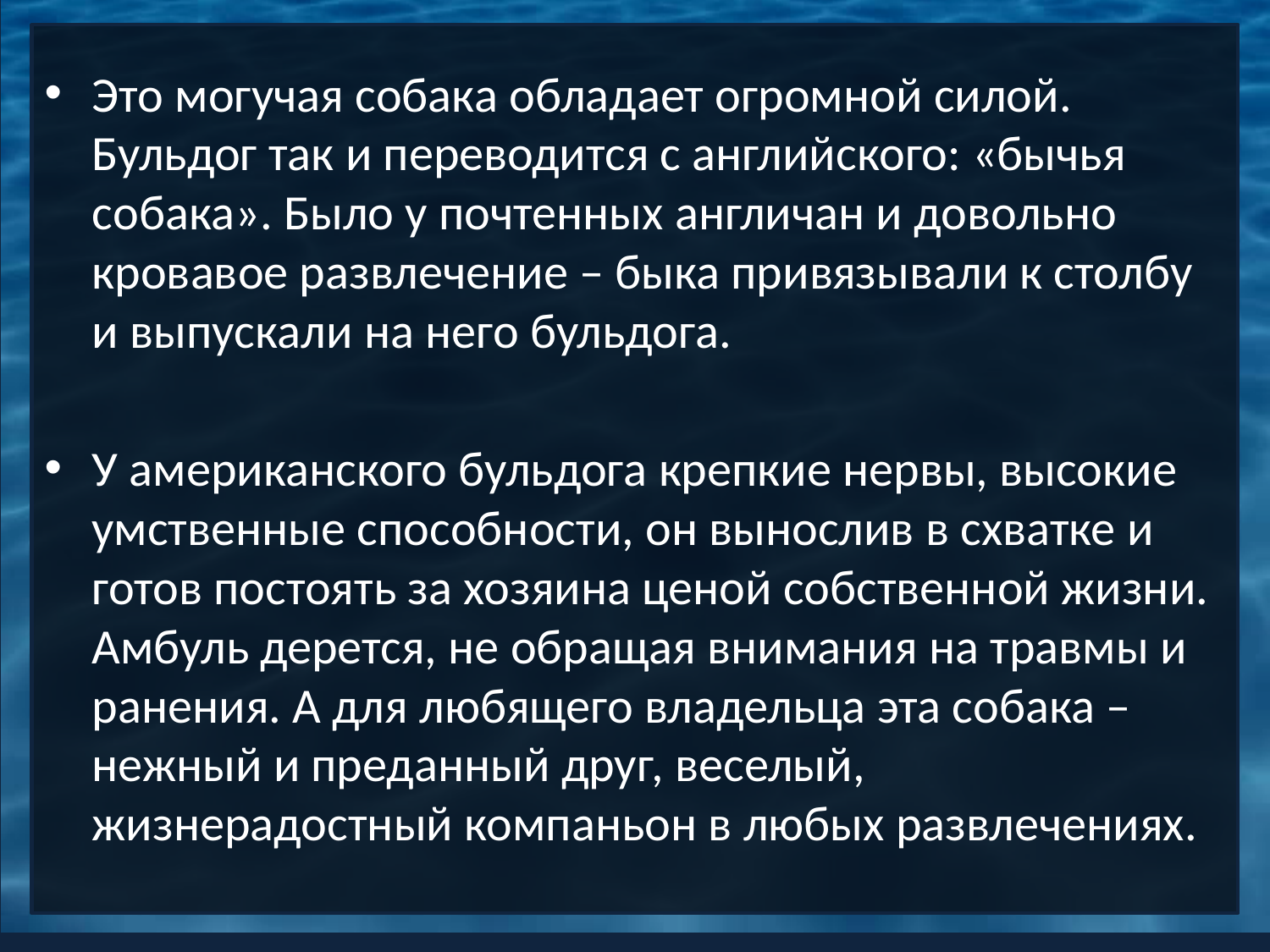

Это могучая собака обладает огромной силой. Бульдог так и переводится с английского: «бычья собака». Было у почтенных англичан и довольно кровавое развлечение – быка привязывали к столбу и выпускали на него бульдога.

У американского бульдога крепкие нервы, высокие умственные способности, он вынослив в схватке и готов постоять за хозяина ценой собственной жизни. Амбуль дерется, не обращая внимания на травмы и ранения. А для любящего владельца эта собака – нежный и преданный друг, веселый, жизнерадостный компаньон в любых развлечениях.